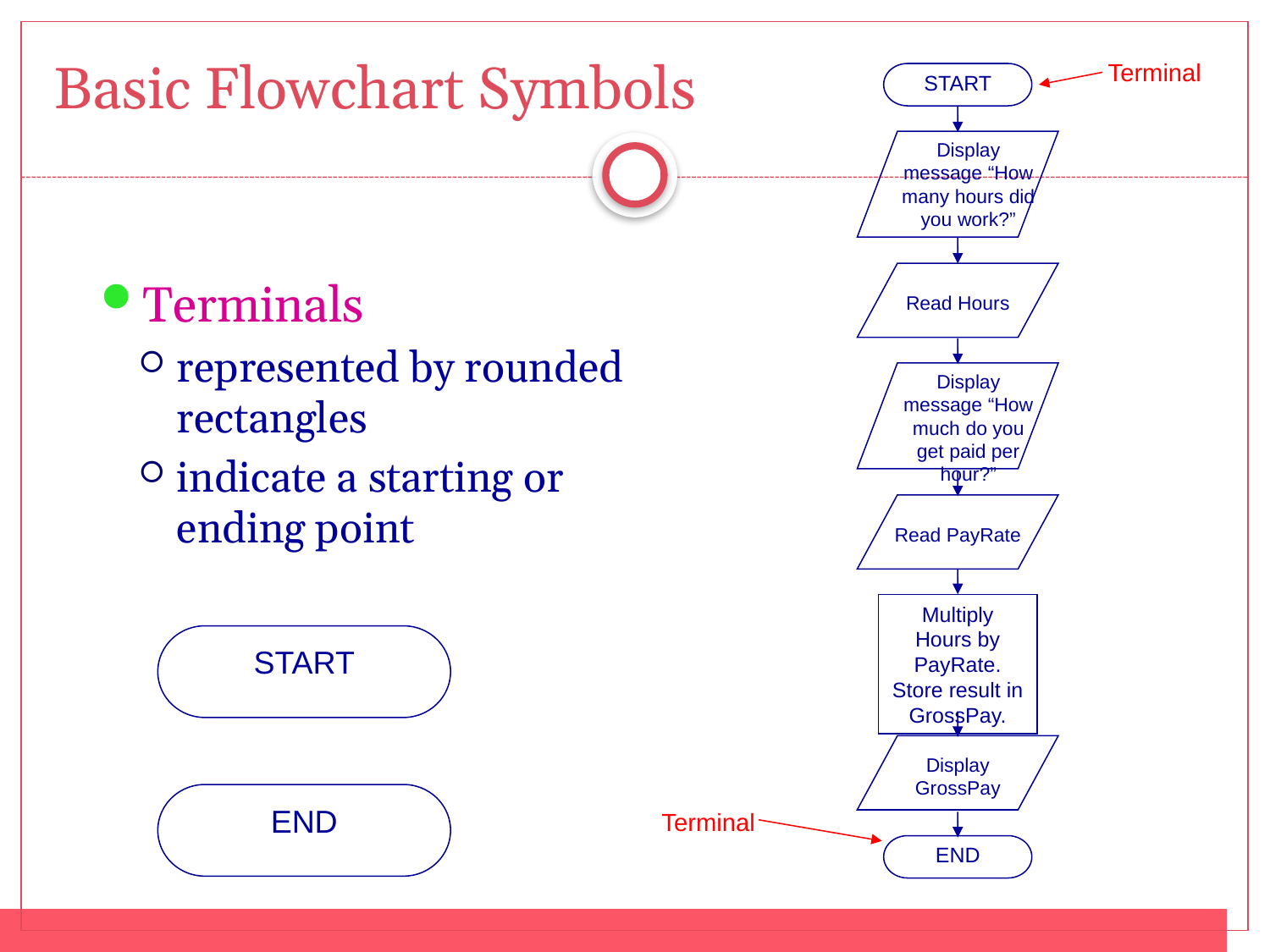

Basic Flowchart Symbols
Terminal

START

Display message “How many hours did you work?”

Read Hours
Terminals
represented by rounded rectangles
indicate a starting or ending point

Display message “How much do you get paid per hour?”

Read PayRate

Multiply Hours by PayRate. Store result in GrossPay.

START

Display GrossPay

END
Terminal

END